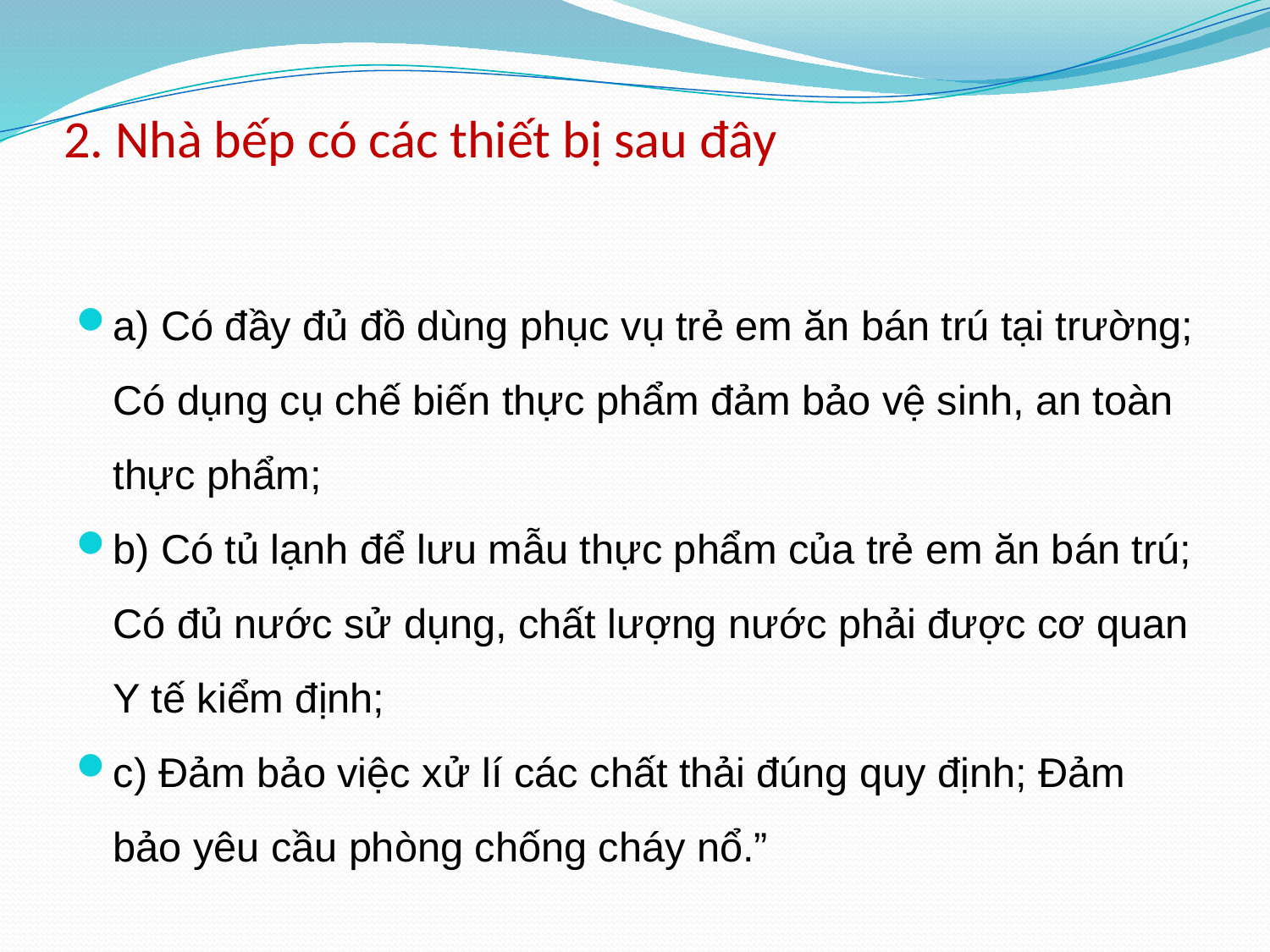

# 2. Nhà bếp có các thiết bị sau đây
a) Có đầy đủ đồ dùng phục vụ trẻ em ăn bán trú tại trường; Có dụng cụ chế biến thực phẩm đảm bảo vệ sinh, an toàn thực phẩm;
b) Có tủ lạnh để lưu mẫu thực phẩm của trẻ em ăn bán trú; Có đủ nước sử dụng, chất lượng nước phải được cơ quan Y tế kiểm định;
c) Đảm bảo việc xử lí các chất thải đúng quy định; Đảm bảo yêu cầu phòng chống cháy nổ.”